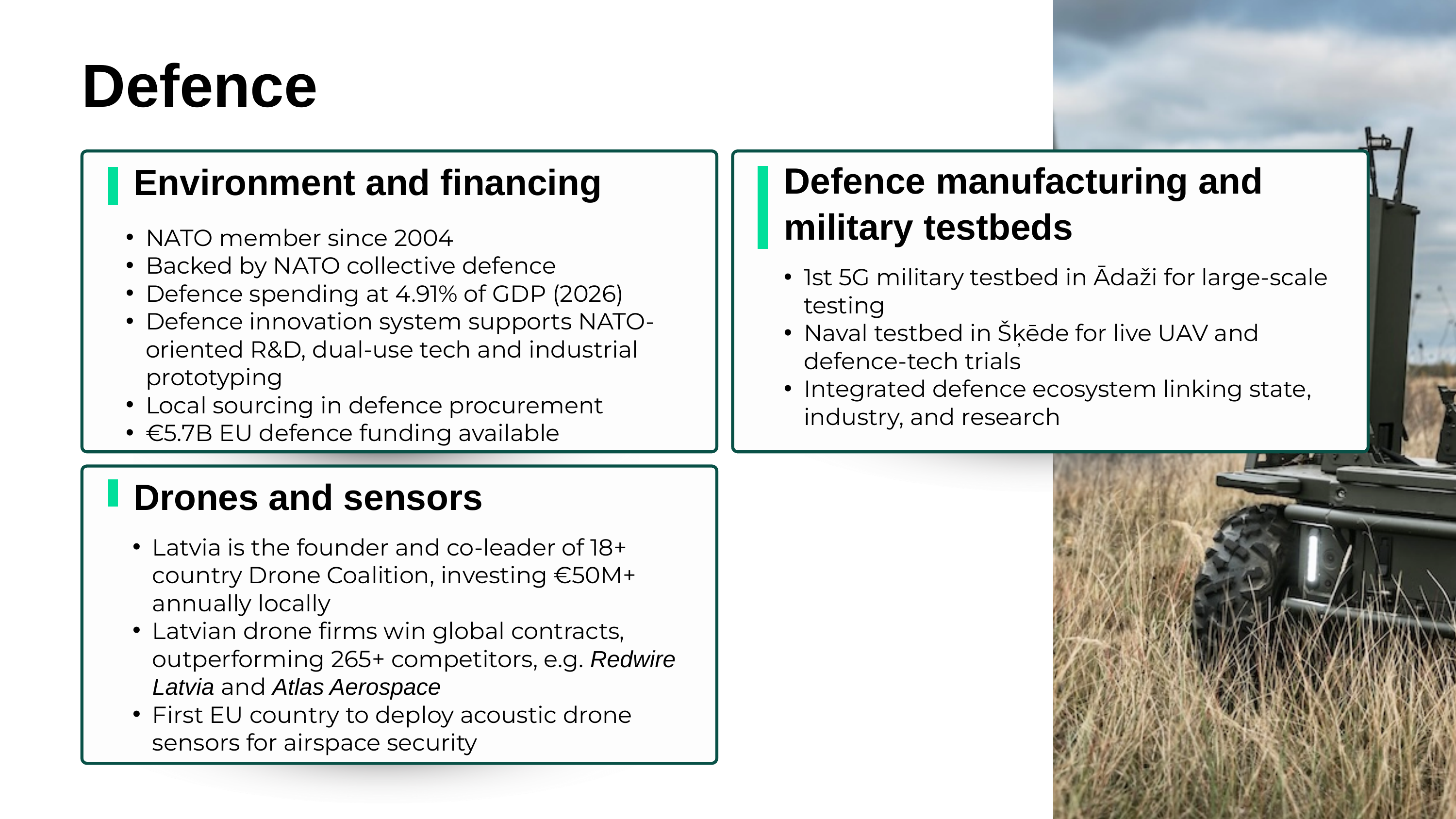

Defence

Defence manufacturing and military testbeds

Environment and financing

NATO member since 2004
Backed by NATO collective defence
Defence spending at 4.91% of GDP (2026)
Defence innovation system supports NATO-oriented R&D, dual-use tech and industrial prototyping
Local sourcing in defence procurement
€5.7B EU defence funding available
1st 5G military testbed in Ādaži for large-scale testing
Naval testbed in Šķēde for live UAV and defence-tech trials
Integrated defence ecosystem linking state, industry, and research

Drones and sensors
Latvia is the founder and co-leader of 18+ country Drone Coalition, investing €50M+ annually locally
Latvian drone firms win global contracts, outperforming 265+ competitors, e.g. Redwire Latvia and Atlas Aerospace
First EU country to deploy acoustic drone sensors for airspace security